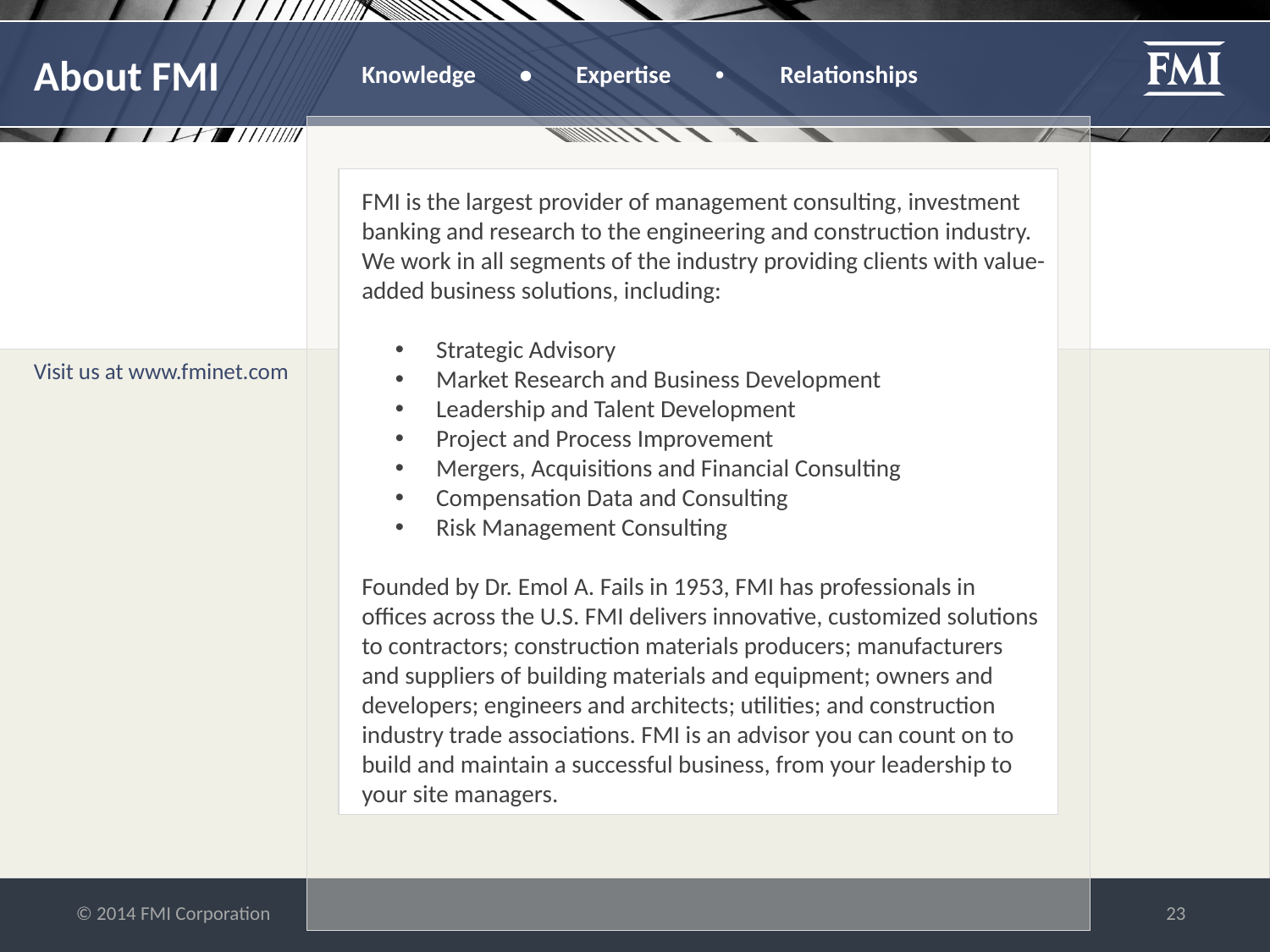

# About FMI
Knowledge        •        Expertise        •        Relationships

FMI is the largest provider of management consulting, investment banking and research to the engineering and construction industry. We work in all segments of the industry providing clients with value-added business solutions, including:

  Strategic Advisory
  Market Research and Business Development
  Leadership and Talent Development
  Project and Process Improvement
  Mergers, Acquisitions and Financial Consulting
  Compensation Data and Consulting
  Risk Management Consulting

Founded by Dr. Emol A. Fails in 1953, FMI has professionals in offices across the U.S. FMI delivers innovative, customized solutions to contractors; construction materials producers; manufacturers and suppliers of building materials and equipment; owners and developers; engineers and architects; utilities; and construction industry trade associations. FMI is an advisor you can count on to build and maintain a successful business, from your leadership to your site managers.

Visit us at www.fminet.com